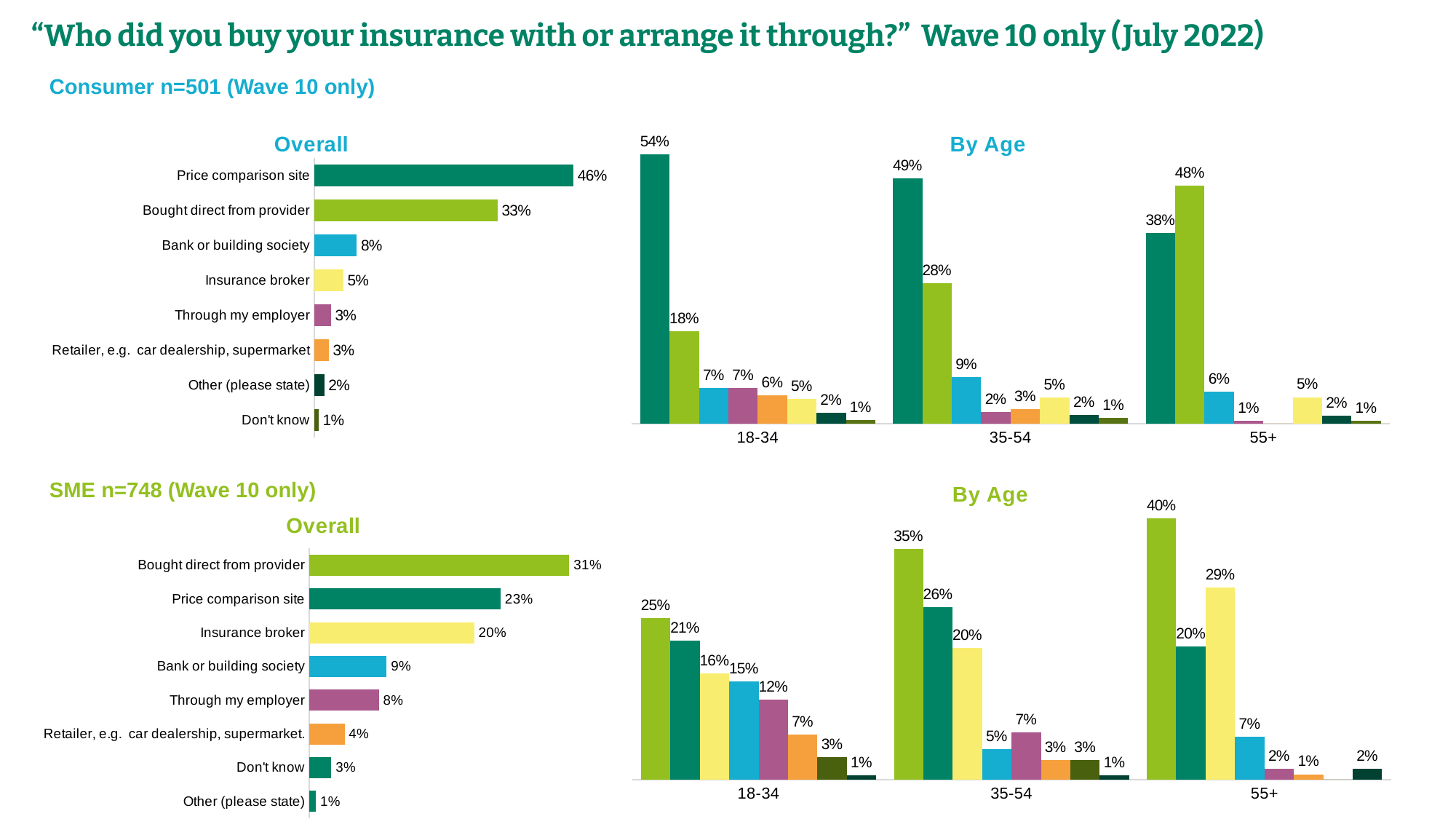

“Who did you buy your insurance with or arrange it through?”  Wave 10 only (July 2022)
Consumer n=501 (Wave 10 only)

### Chart:

| Category | Overall |
|---|---|
| Price comparison site | 0.46307385230000003 |
| Bought direct from provider | 0.32734530938 |
| Bank or building society | 0.07584830339 |
| Insurance broker | 0.05189620759 |
| Through my employer | 0.029940119759999998 |
| Retailer, e.g.  car dealership, supermarket | 0.02594810379 |
| Other (please state) | 0.01796407186 |
| Don't know | 0.00798403194 |

### Chart: By Age

| Category | Price comparison site | Bought direct from provider | Bank or building society | Through my employer | Retailer, e.g.  car dealership, supermarket | Insurance broker | Other (please state) | Don't know |
|---|---|---|---|---|---|---|---|---|
| 18-34 | 0.5390070922 | 0.18439716312 | 0.07092198582 | 0.07092198582 | 0.05673758865 | 0.049645390069999996 | 0.021276595750000002 | 0.0070921985799999995 |
| 35-54 | 0.49122807018000003 | 0.28070175439 | 0.09356725146 | 0.02339181287 | 0.029239766079999997 | 0.05263157895 | 0.01754385965 | 0.01169590643 |
| 55+ | 0.38095238095 | 0.47619047619 | 0.06349206349 | 0.00529100529 | 0.0 | 0.052910052910000005 | 0.01587301587 | 0.00529100529 |

### Chart: By Age

| Category | Bought direct from provider | Price comparison site | Insurance broker | Bank or building society | Through my employer | Retailer, e.g.  car dealership, supermarket. | Don't know | Other (please state) |
|---|---|---|---|---|---|---|---|---|
| 18-34 | 0.246105919 | 0.21183800623 | 0.16199376947000002 | 0.14953271028 | 0.12149532710000001 | 0.06853582555 | 0.03426791277 | 0.0062305296 |
| 35-54 | 0.35197368421 | 0.26315789474 | 0.20065789473999998 | 0.046052631579999996 | 0.07236842105 | 0.029605263160000003 | 0.029605263160000003 | 0.00657894737 |
| 55+ | 0.39837398374000005 | 0.20325203252000001 | 0.29268292682999997 | 0.06504065041 | 0.016260162600000003 | 0.008130081300000001 | 0.0 | 0.016260162600000003 |
SME n=748 (Wave 10 only)

### Chart:

| Category | Overall |
|---|---|
| Bought direct from provider | 0.314171123 |
| Price comparison site | 0.23128342246 |
| Insurance broker | 0.19919786096 |
| Bank or building society | 0.09358288769999999 |
| Through my employer | 0.08422459892999999 |
| Retailer, e.g.  car dealership, supermarket. | 0.04278074866 |
| Don't know | 0.02673796792 |
| Other (please state) | 0.00802139038 |